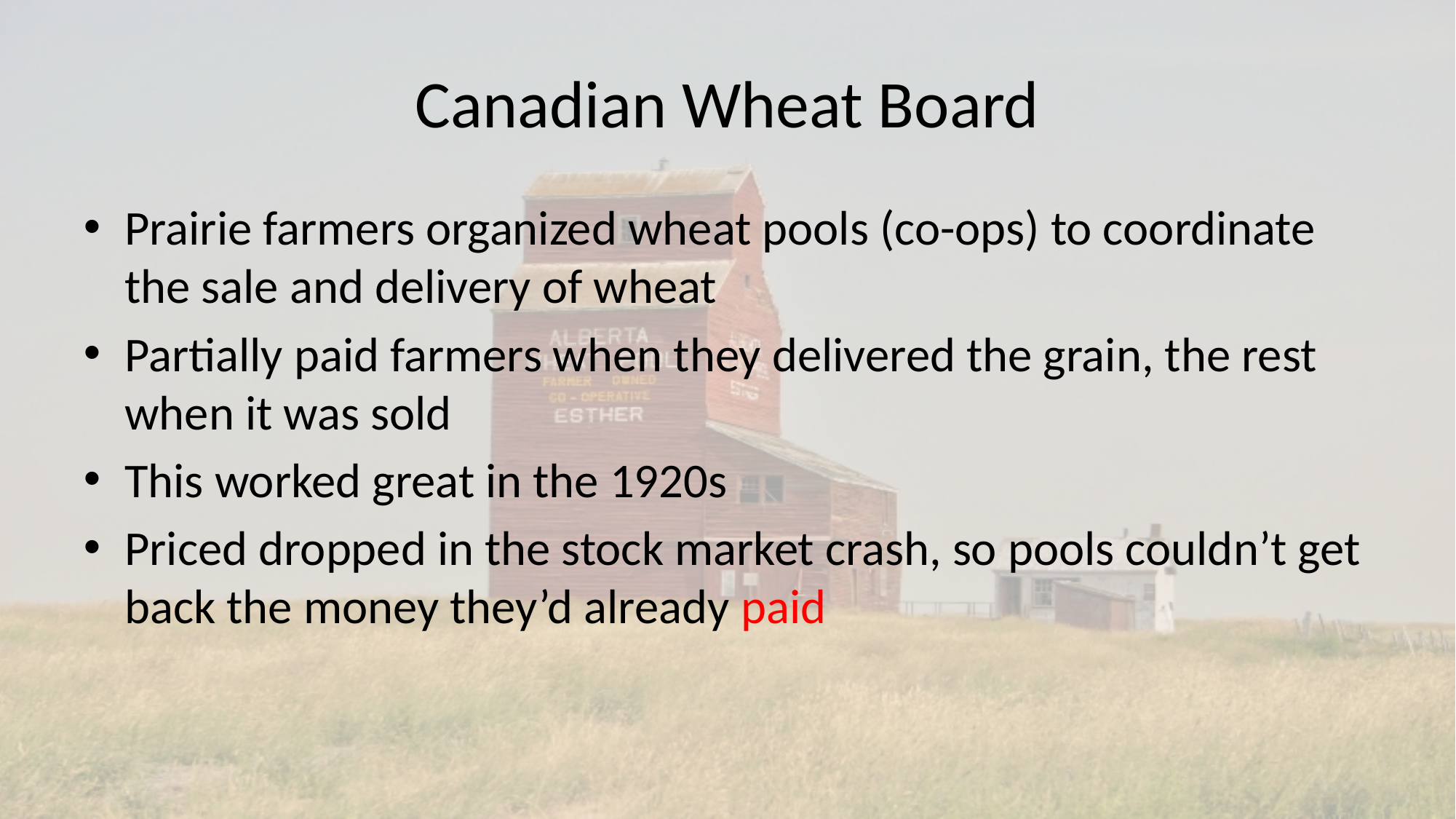

# Canadian Wheat Board
Prairie farmers organized wheat pools (co-ops) to coordinate the sale and delivery of wheat
Partially paid farmers when they delivered the grain, the rest when it was sold
This worked great in the 1920s
Priced dropped in the stock market crash, so pools couldn’t get back the money they’d already paid